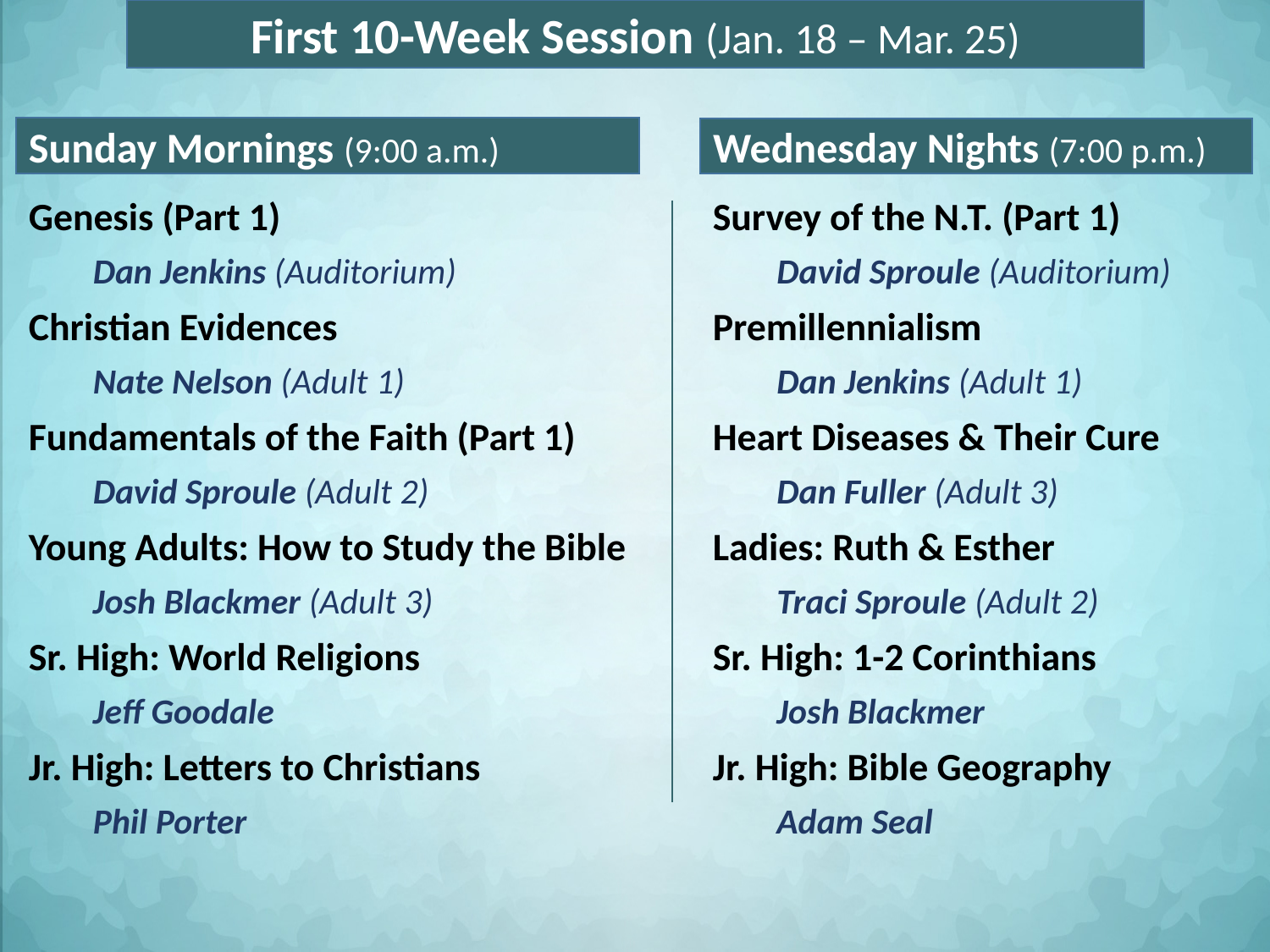

First 10-Week Session (Jan. 18 – Mar. 25)
Sunday Mornings (9:00 a.m.)
Wednesday Nights (7:00 p.m.)
Genesis (Part 1)
	Dan Jenkins (Auditorium)
Christian Evidences
	Nate Nelson (Adult 1)
Fundamentals of the Faith (Part 1)
	David Sproule (Adult 2)
Young Adults: How to Study the Bible
	Josh Blackmer (Adult 3)
Sr. High: World Religions
	Jeff Goodale
Jr. High: Letters to Christians
	Phil Porter
Survey of the N.T. (Part 1)
	David Sproule (Auditorium)
Premillennialism
	Dan Jenkins (Adult 1)
Heart Diseases & Their Cure
	Dan Fuller (Adult 3)
Ladies: Ruth & Esther
	Traci Sproule (Adult 2)
Sr. High: 1-2 Corinthians
	Josh Blackmer
Jr. High: Bible Geography
	Adam Seal